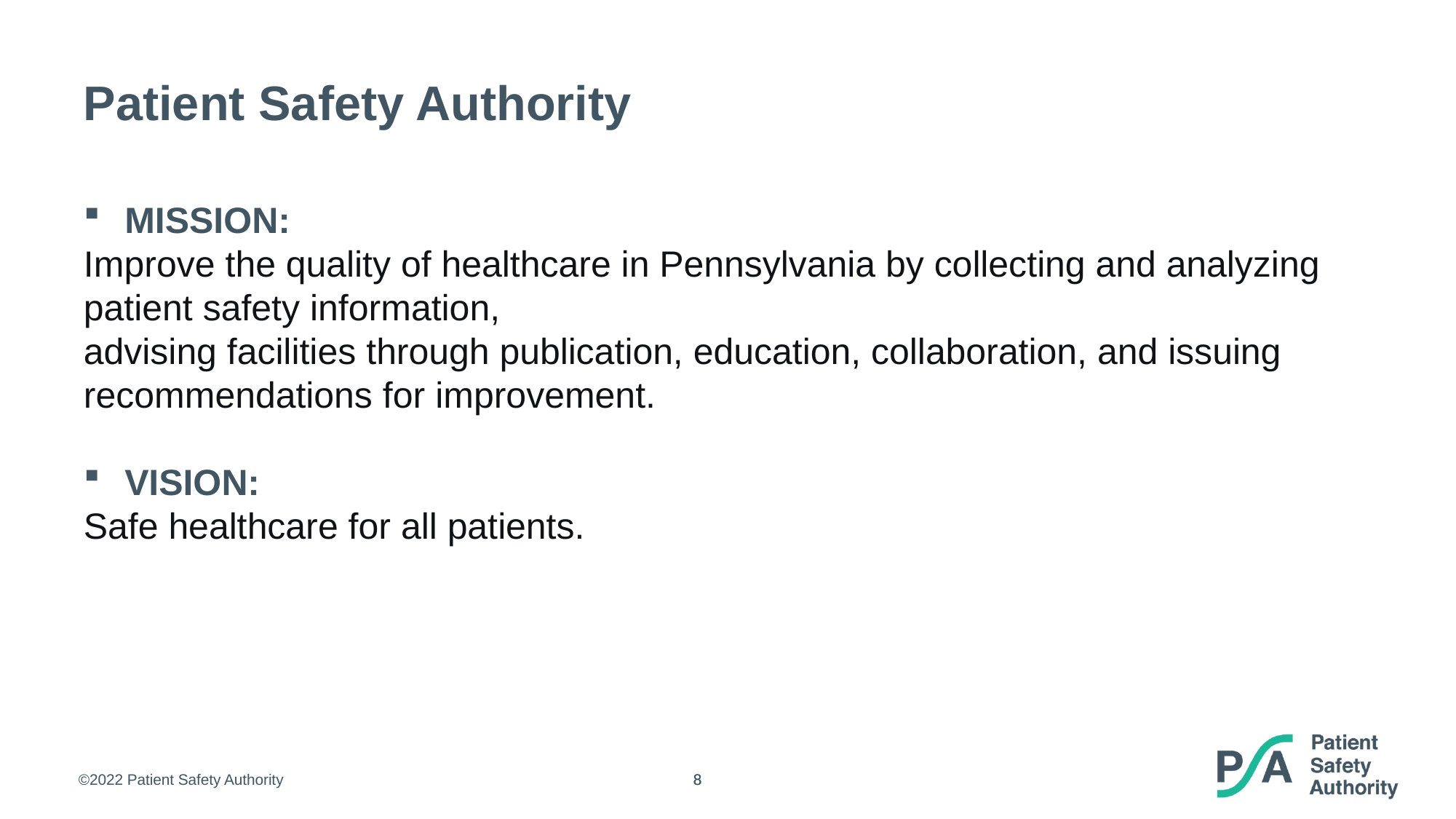

# Patient Safety Authority
MISSION:
Improve the quality of healthcare in Pennsylvania by collecting and analyzing patient safety information,
advising facilities through publication, education, collaboration, and issuing recommendations for improvement.

VISION:
Safe healthcare for all patients.